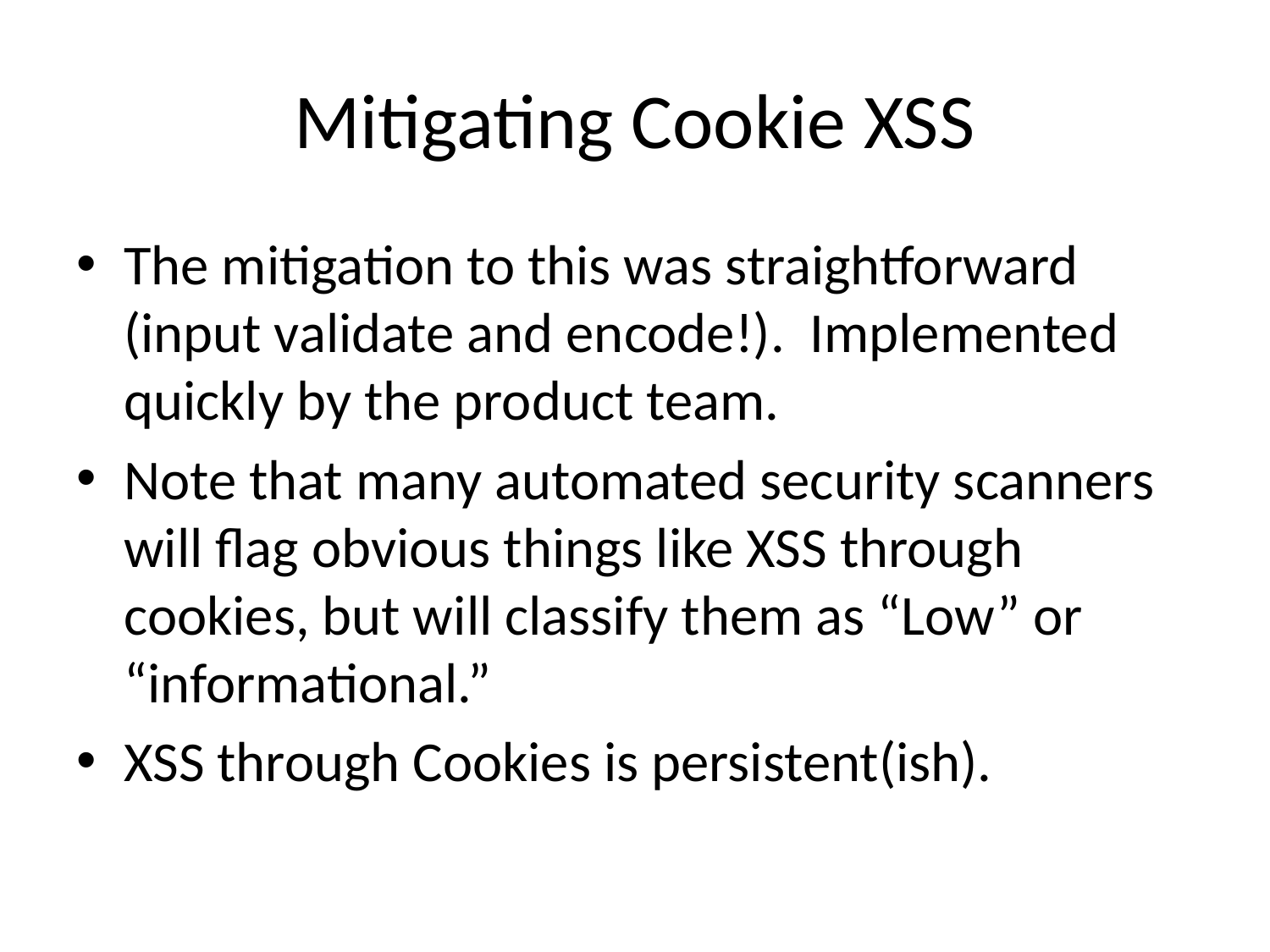

# Mitigating Cookie XSS
The mitigation to this was straightforward (input validate and encode!).  Implemented quickly by the product team.
Note that many automated security scanners will flag obvious things like XSS through cookies, but will classify them as “Low” or “informational.”
XSS through Cookies is persistent(ish).